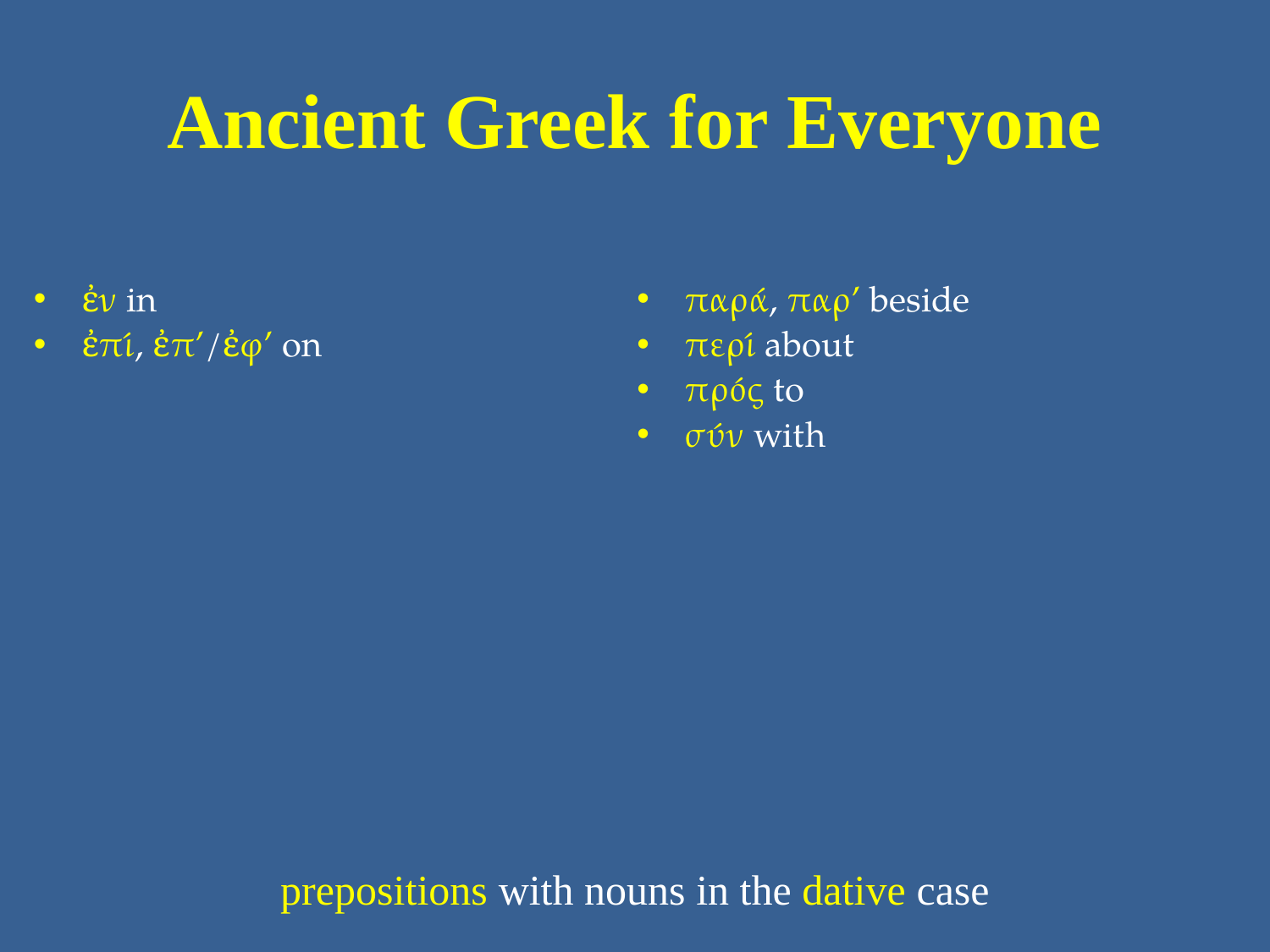

# Ancient Greek for Everyone
ἐν in
ἐπί, ἐπ’/ἐφ’ on

παρά, παρ’ beside
περί about
πρός to
σύν with
prepositions with nouns in the dative case